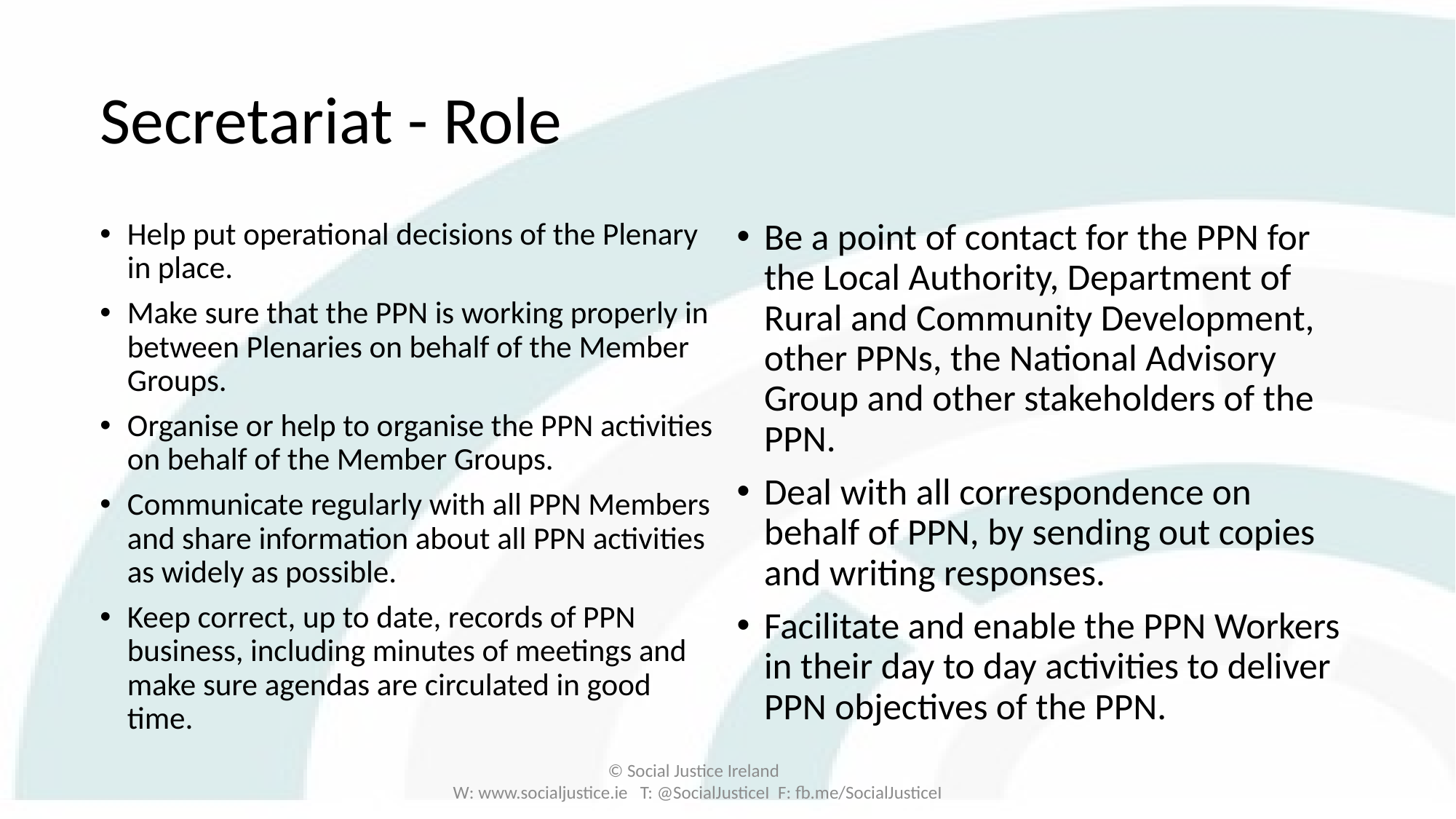

# Secretariat - Role
Help put operational decisions of the Plenary in place.
Make sure that the PPN is working properly in between Plenaries on behalf of the Member Groups.
Organise or help to organise the PPN activities on behalf of the Member Groups.
Communicate regularly with all PPN Members and share information about all PPN activities as widely as possible.
Keep correct, up to date, records of PPN business, including minutes of meetings and make sure agendas are circulated in good time.

Be a point of contact for the PPN for the Local Authority, Department of Rural and Community Development, other PPNs, the National Advisory Group and other stakeholders of the PPN.
Deal with all correspondence on behalf of PPN, by sending out copies and writing responses.
Facilitate and enable the PPN Workers in their day to day activities to deliver PPN objectives of the PPN.

© Social Justice Ireland
W: www.socialjustice.ie   T: @SocialJusticeI  F: fb.me/SocialJusticeI